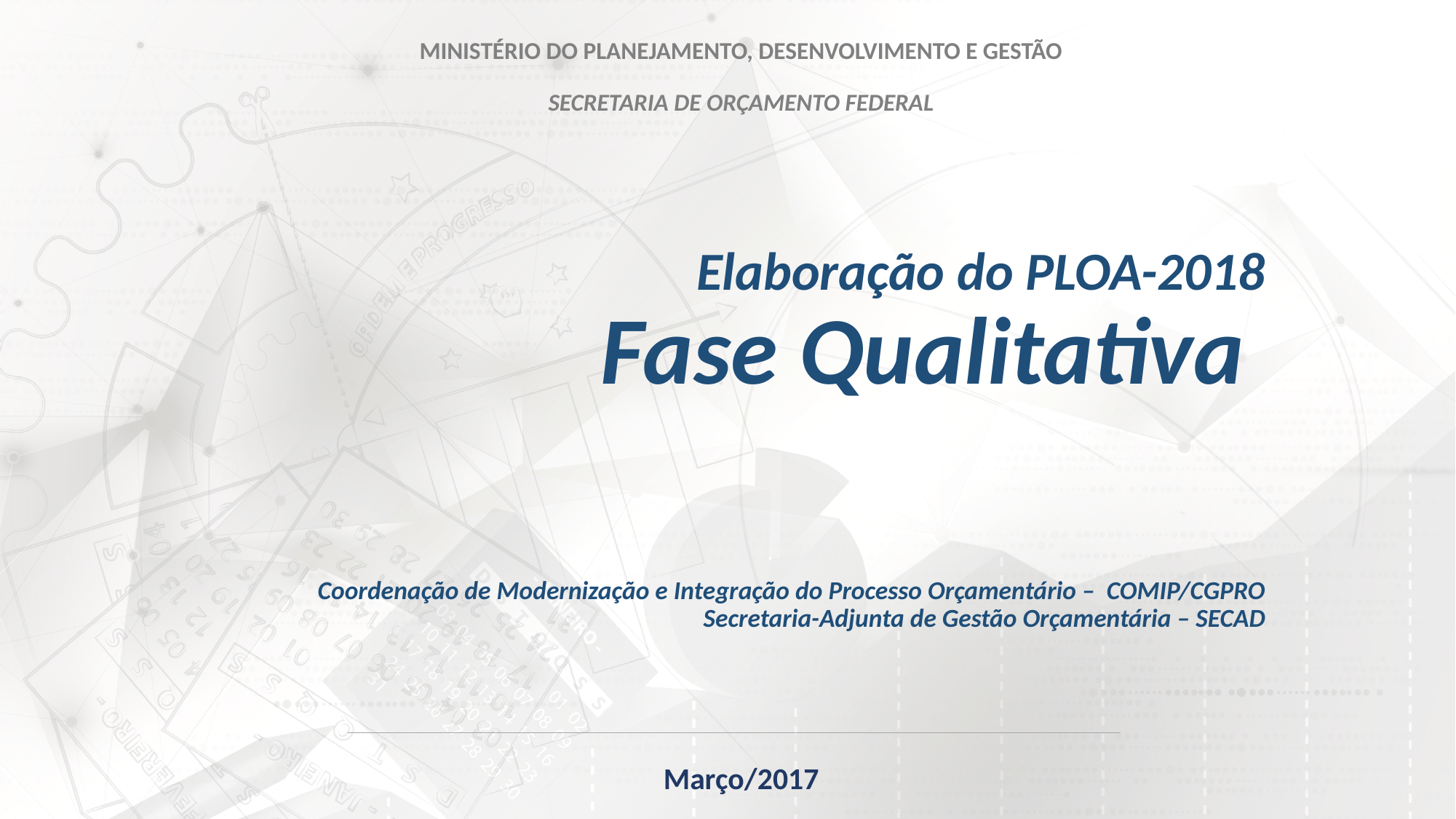

MINISTÉRIO DO PLANEJAMENTO, DESENVOLVIMENTO E GESTÃO

SECRETARIA DE ORÇAMENTO FEDERAL
Elaboração do PLOA-2018
Fase Qualitativa

Coordenação de Modernização e Integração do Processo Orçamentário –  COMIP/CGPRO
Secretaria-Adjunta de Gestão Orçamentária – SECAD

Março/2017